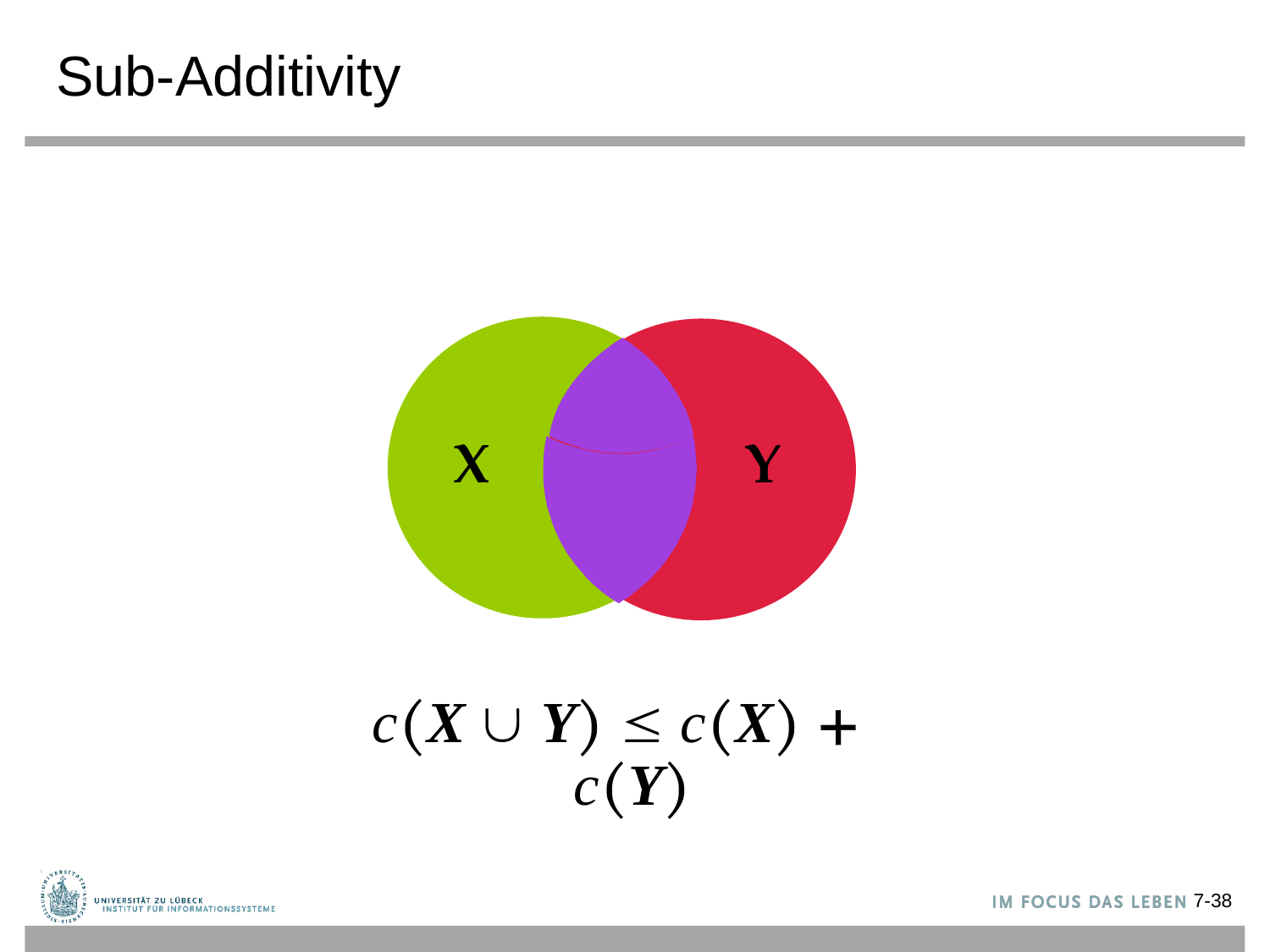

# Sub-Additivity

X
Y

c(X ∪ Y) ≤ c(X) + c(Y)
7-38